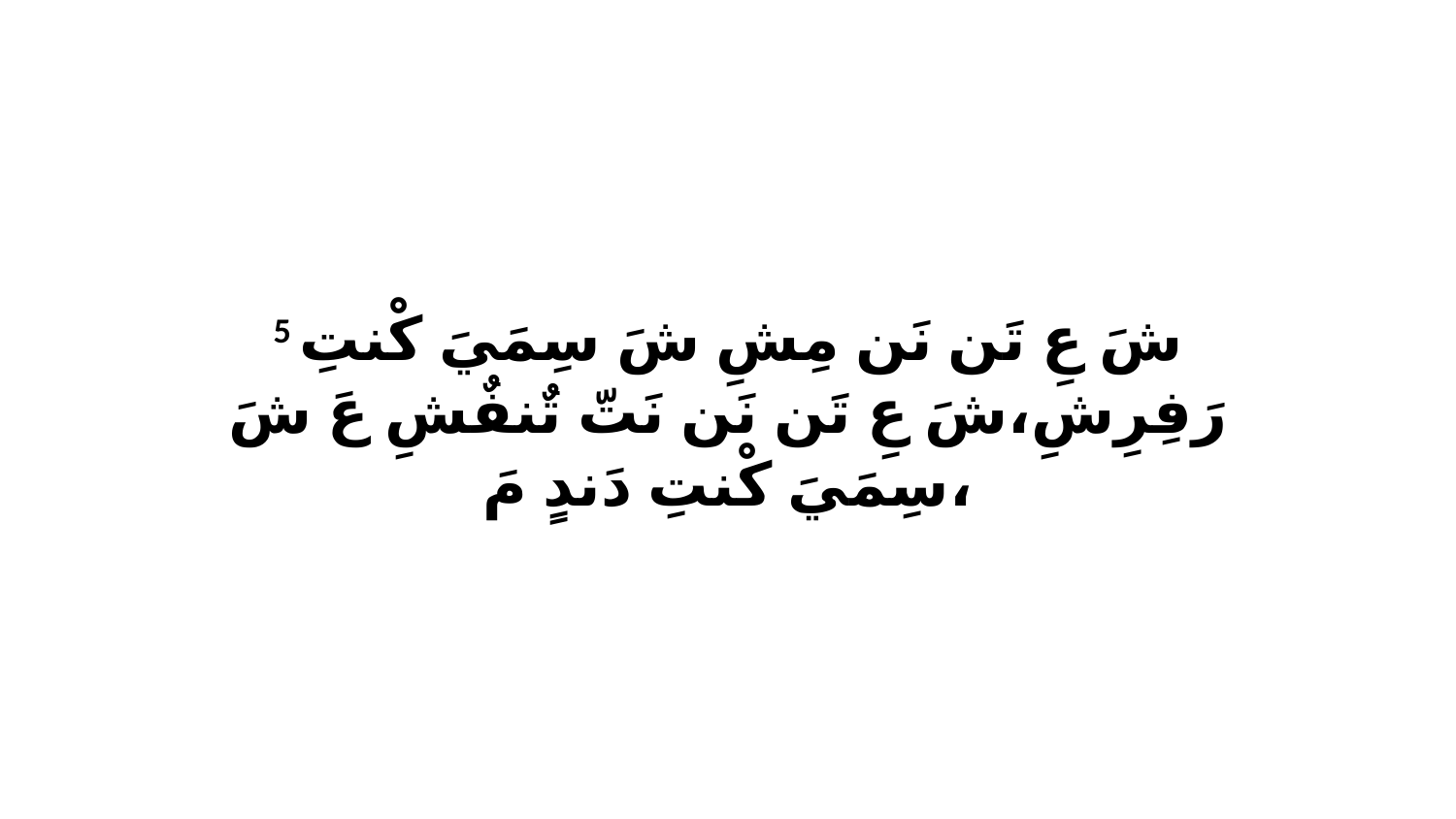

5 شَ عِ تَن نَن مِشِ شَ سِمَيَ كْنتِ رَفِرِشِ،شَ عِ تَن نَن نَتّ تٌنفٌشِ عَ شَ سِمَيَ كْنتِ دَندٍ مَ،